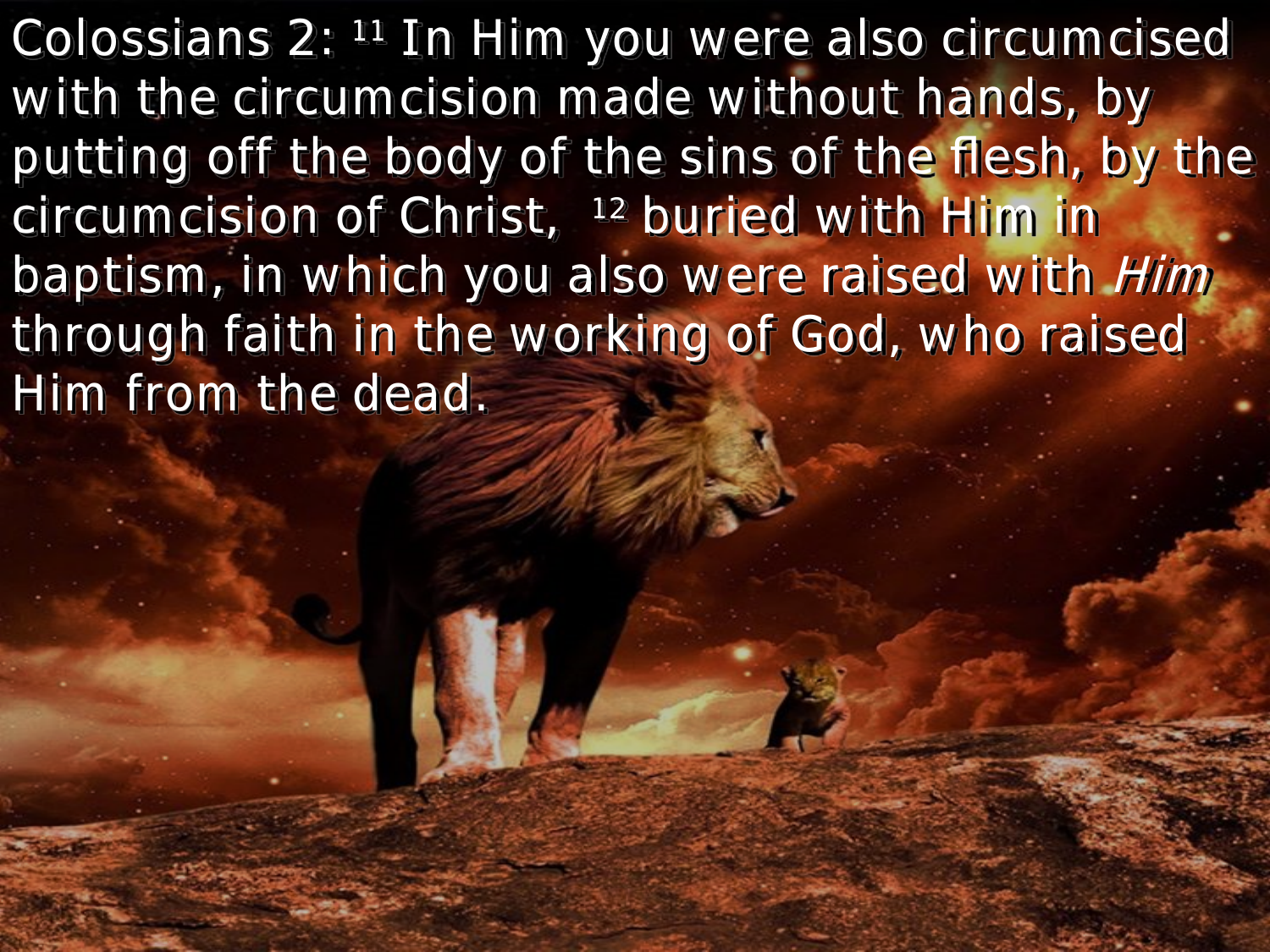

Colossians 2: 11 In Him you were also circumcised with the circumcision made without hands, by putting off the body of the sins of the flesh, by the circumcision of Christ,  12 buried with Him in baptism, in which you also were raised with Him through faith in the working of God, who raised Him from the dead.